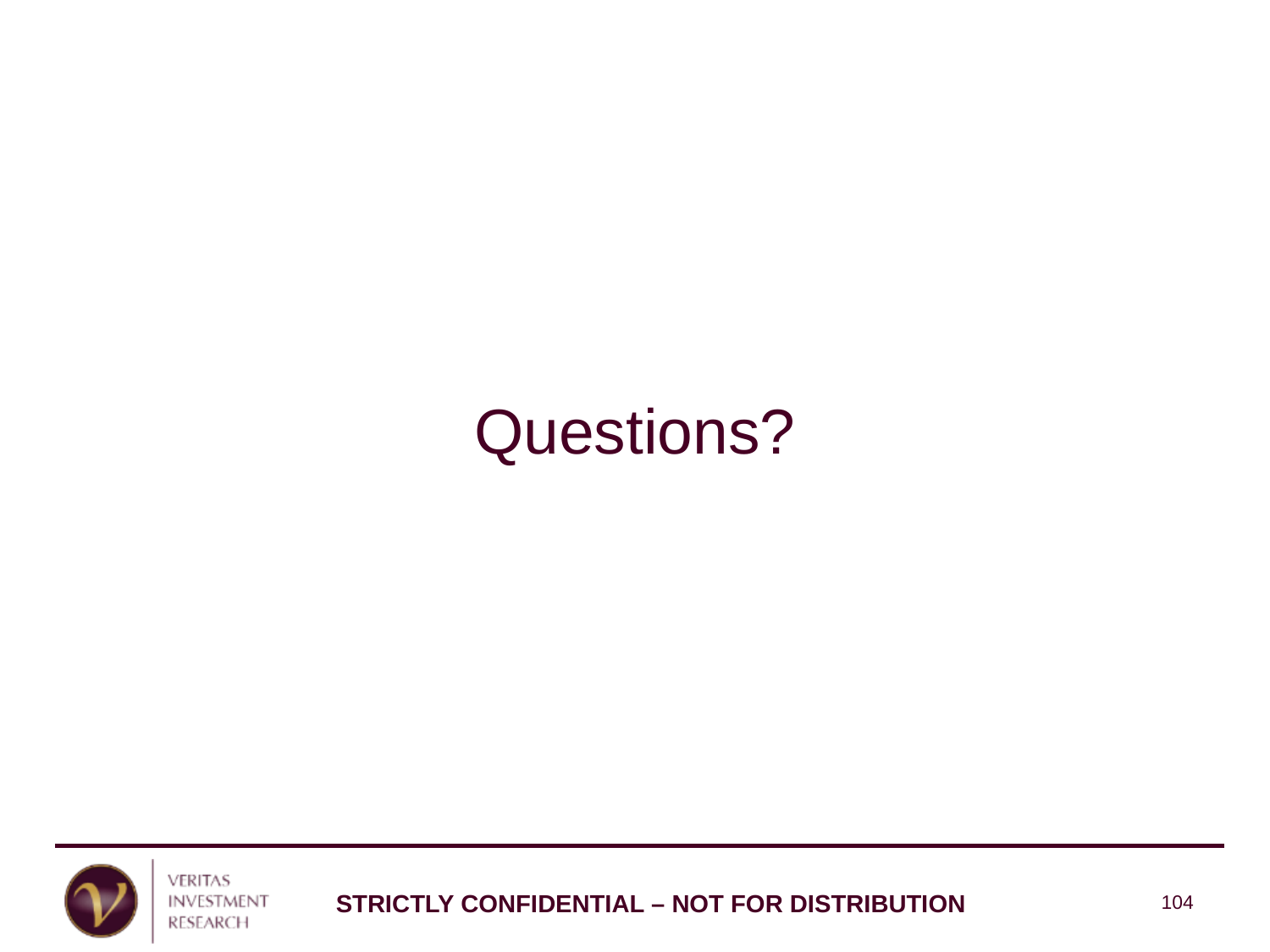

# Questions?
104
STRICTLY CONFIDENTIAL – NOT FOR DISTRIBUTION